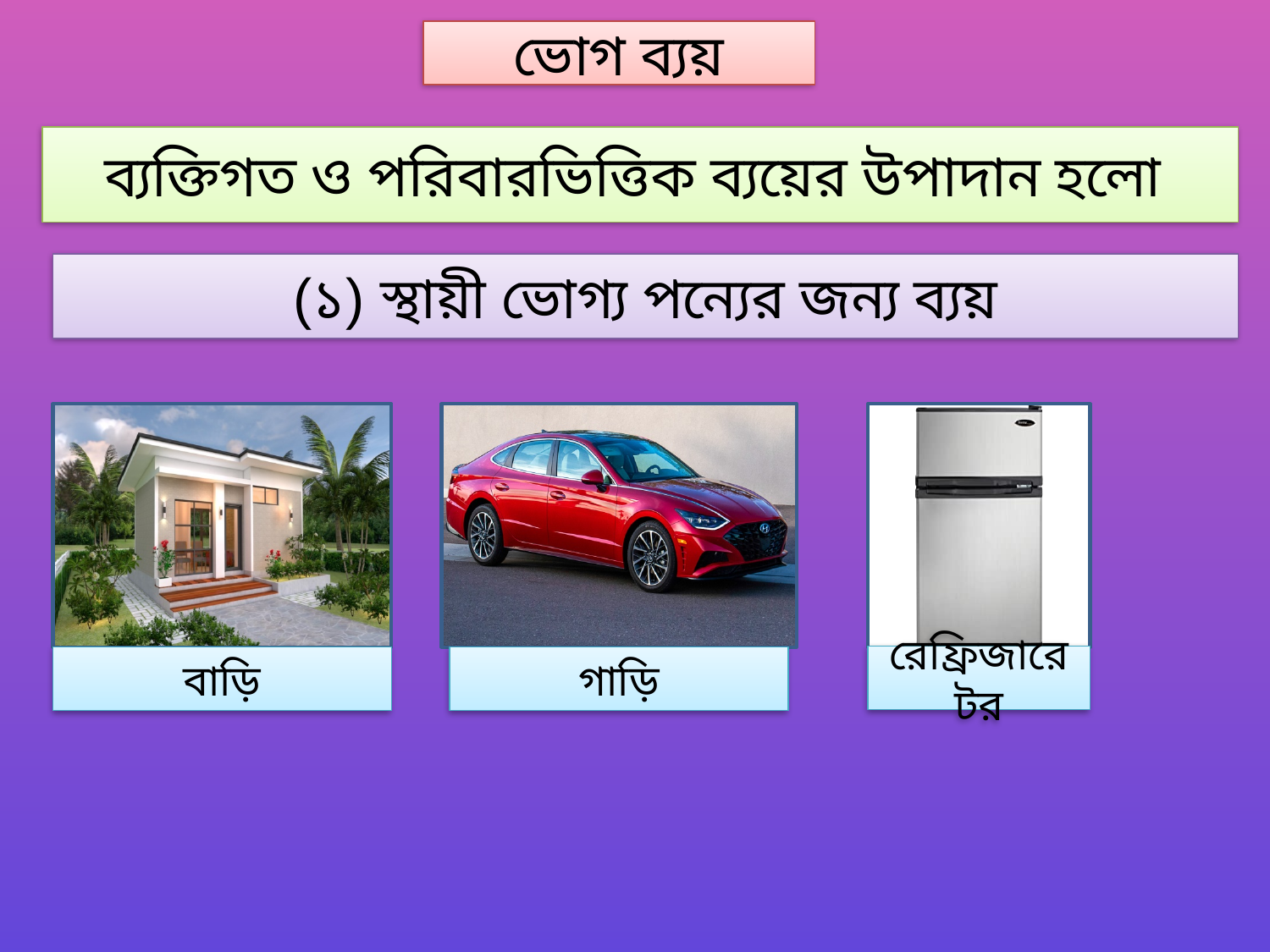

ভোগ ব্যয়
ব্যক্তিগত ও পরিবারভিত্তিক ব্যয়ের উপাদান হলো
(১) স্থায়ী ভোগ্য পন্যের জন্য ব্যয়

রেফ্রিজারেটর
বাড়ি
গাড়ি